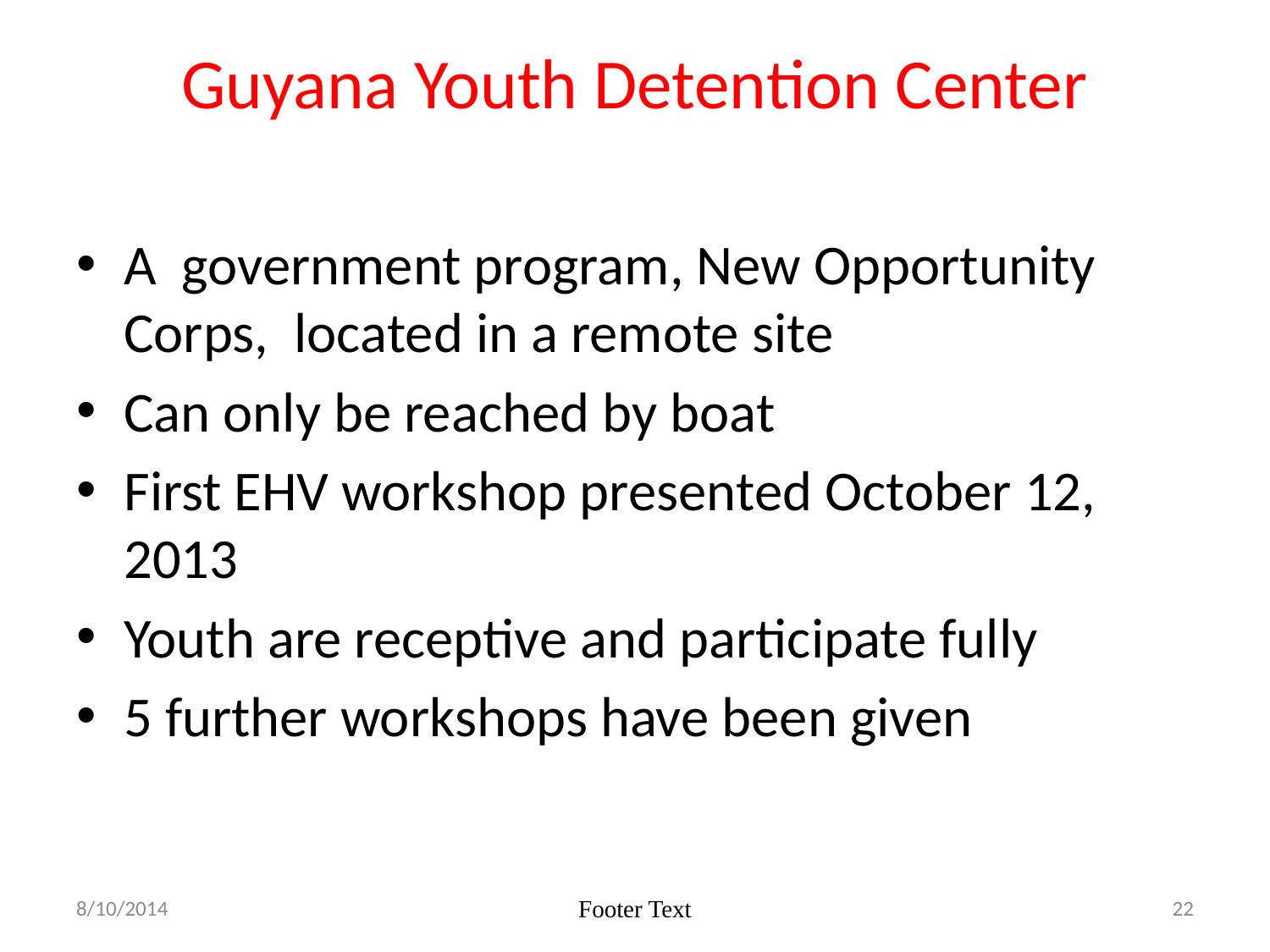

# Guyana Youth Detention Center
A  government program, New Opportunity Corps,  located in a remote site
Can only be reached by boat
First EHV workshop presented October 12, 2013
Youth are receptive and participate fully
5 further workshops have been given
8/10/2014
Footer Text
22